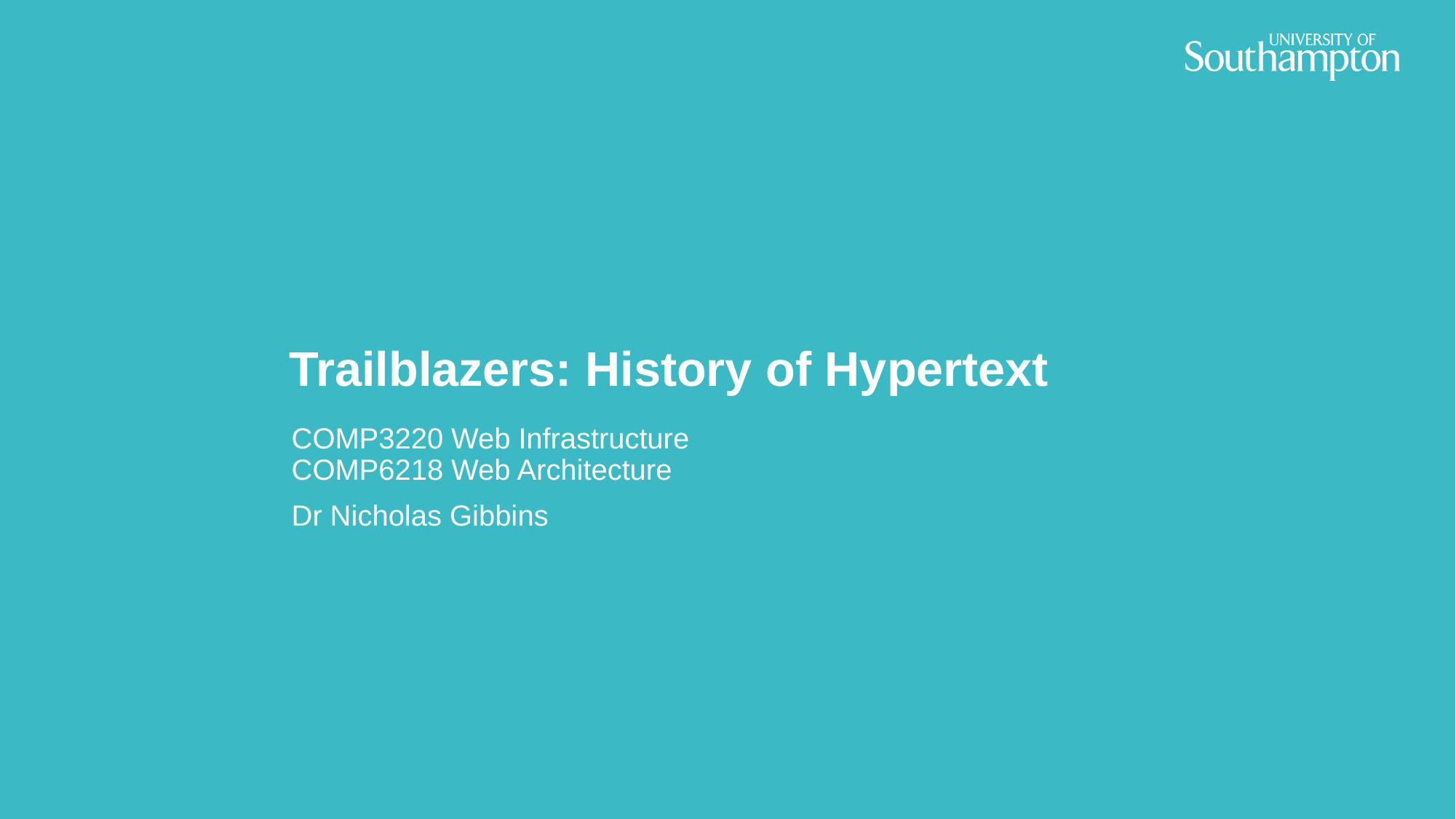

# Trailblazers: History of Hypertext
COMP3220 Web Infrastructure
COMP6218 Web Architecture
Dr Nicholas Gibbins